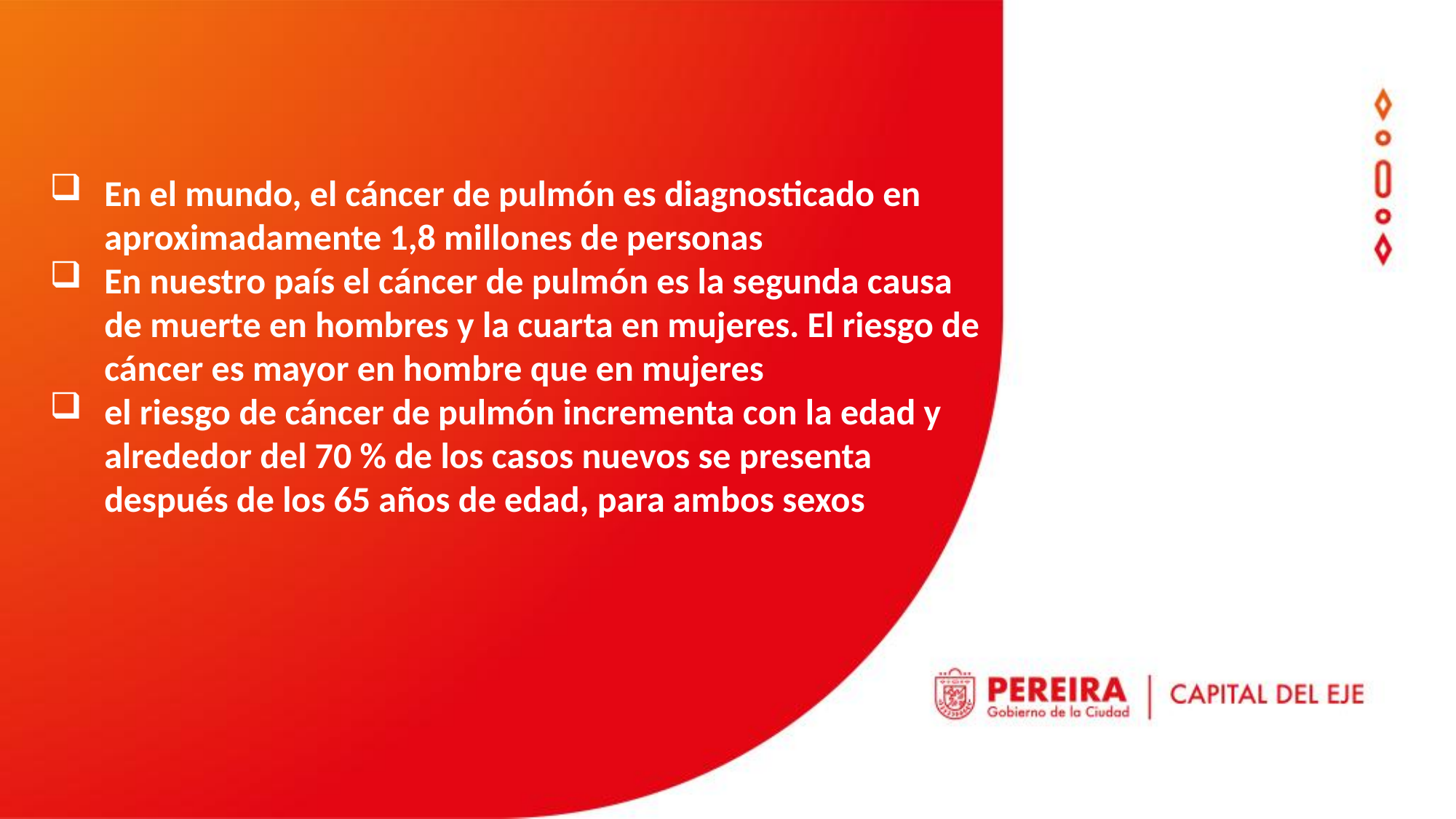

En el mundo, el cáncer de pulmón es diagnosticado en aproximadamente 1,8 millones de personas
En nuestro país el cáncer de pulmón es la segunda causa de muerte en hombres y la cuarta en mujeres. El riesgo de cáncer es mayor en hombre que en mujeres
el riesgo de cáncer de pulmón incrementa con la edad y alrededor del 70 % de los casos nuevos se presenta después de los 65 años de edad, para ambos sexos